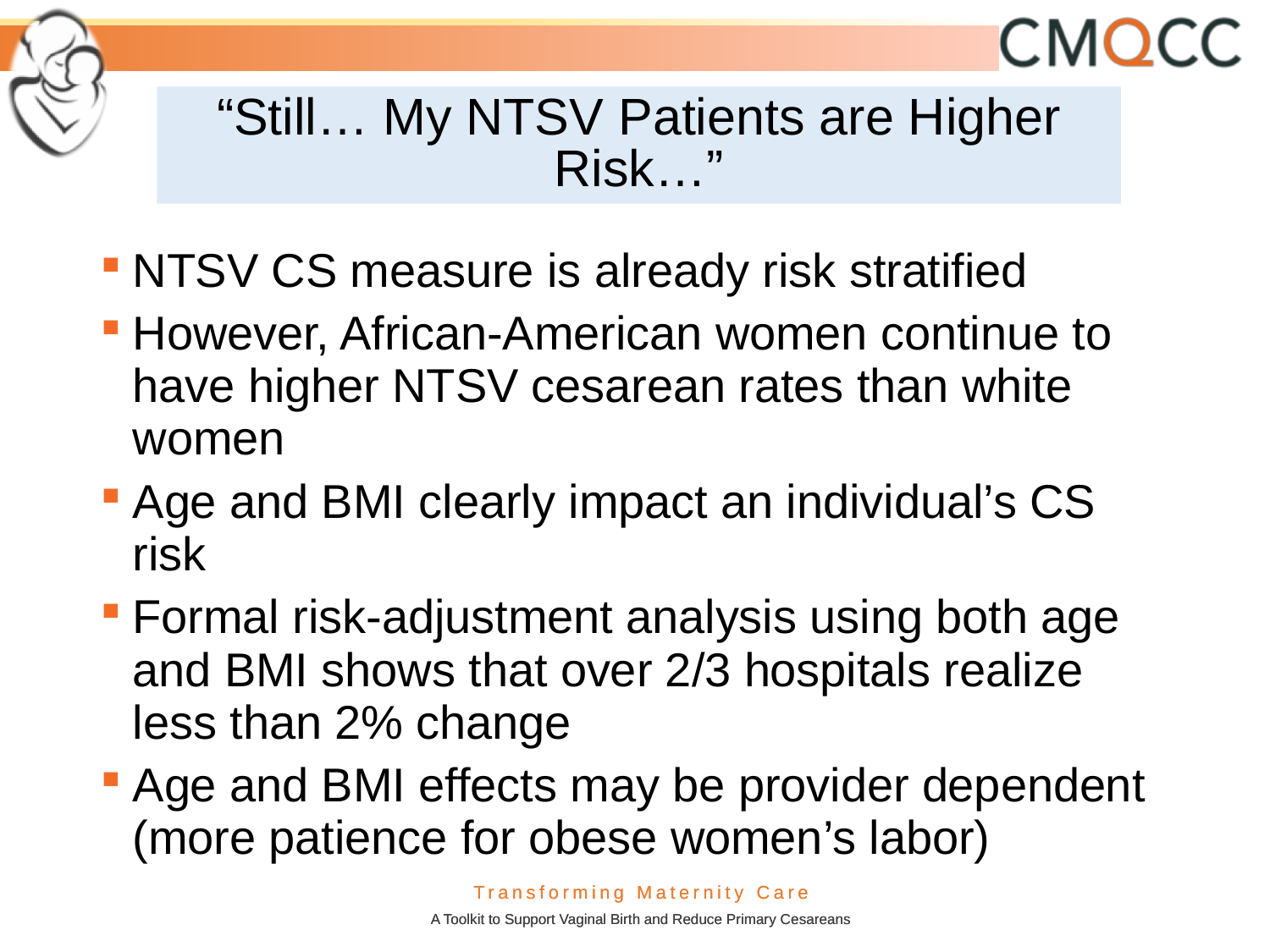

# “Still… My NTSV Patients are Higher Risk…”
NTSV CS measure is already risk stratified
However, African-American women continue to have higher NTSV cesarean rates than white women
Age and BMI clearly impact an individual’s CS risk
Formal risk-adjustment analysis using both age and BMI shows that over 2/3 hospitals realize less than 2% change
Age and BMI effects may be provider dependent (more patience for obese women’s labor)